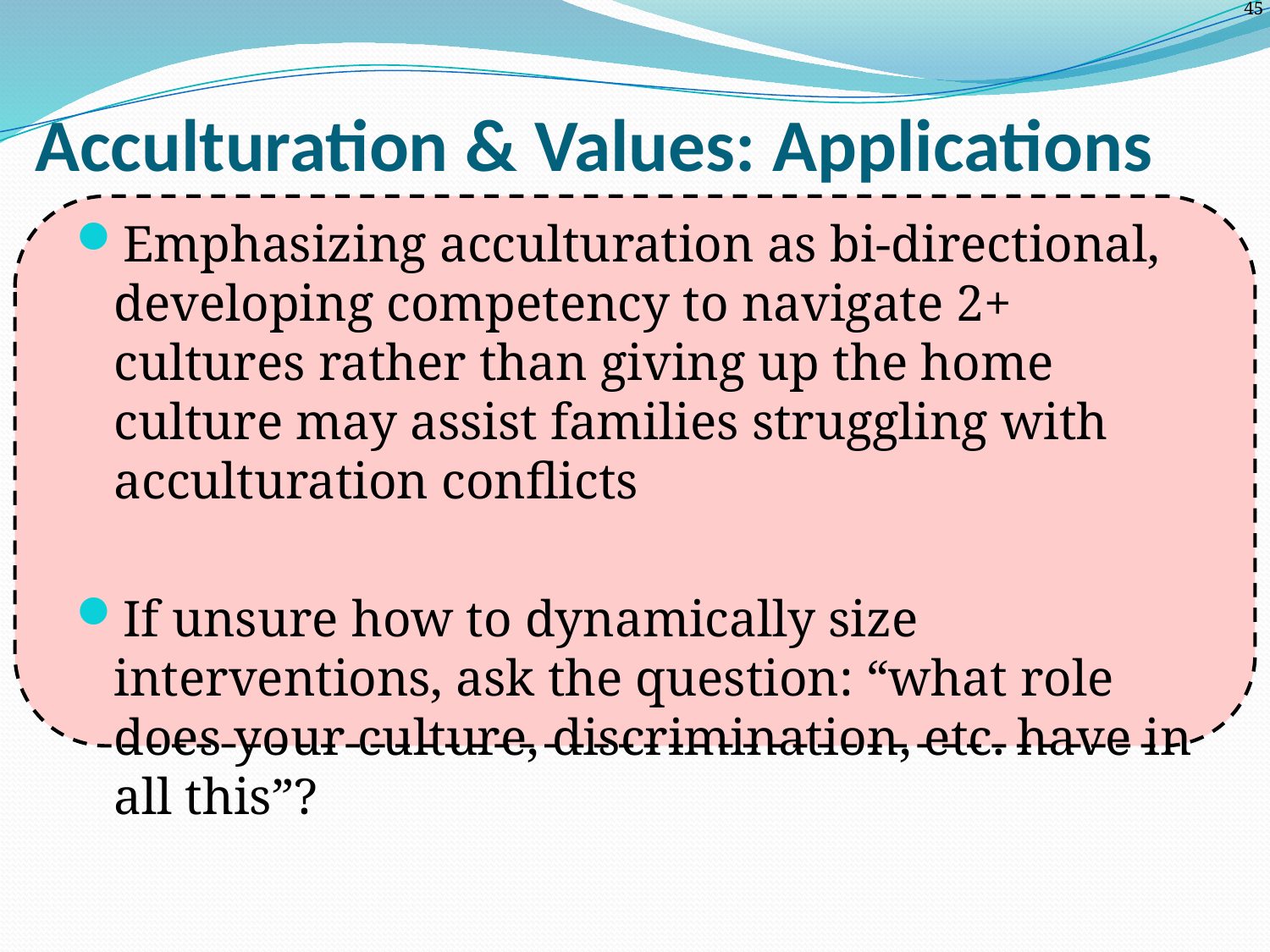

# Acculturation & Values: Applications

Emphasizing acculturation as bi-directional, developing competency to navigate 2+ cultures rather than giving up the home culture may assist families struggling with acculturation conflicts

If unsure how to dynamically size interventions, ask the question: “what role does your culture, discrimination, etc. have in all this”?